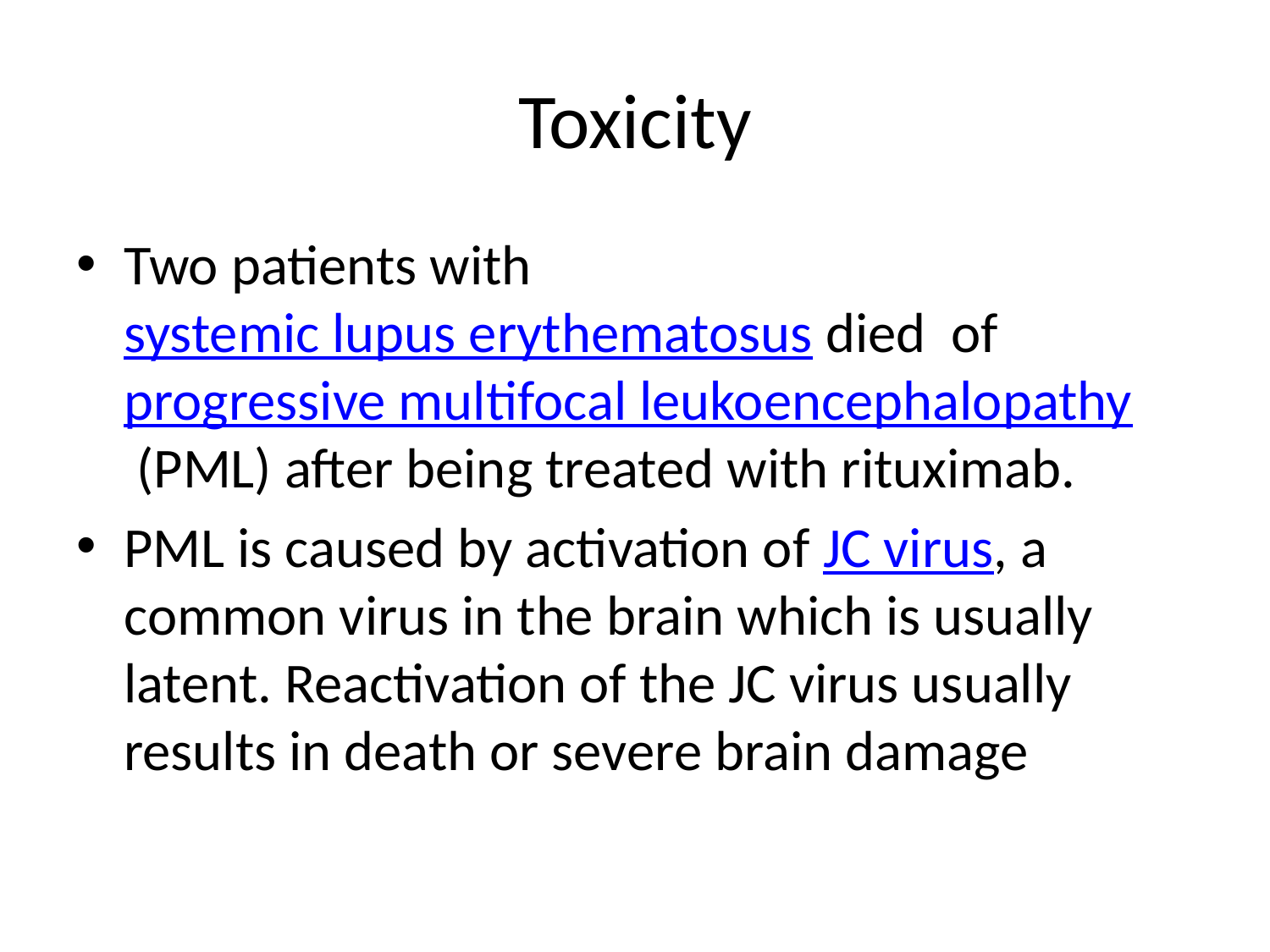

# Toxicity
Two patients with systemic lupus erythematosus died  of progressive multifocal leukoencephalopathy (PML) after being treated with rituximab.
PML is caused by activation of JC virus, a common virus in the brain which is usually latent. Reactivation of the JC virus usually results in death or severe brain damage